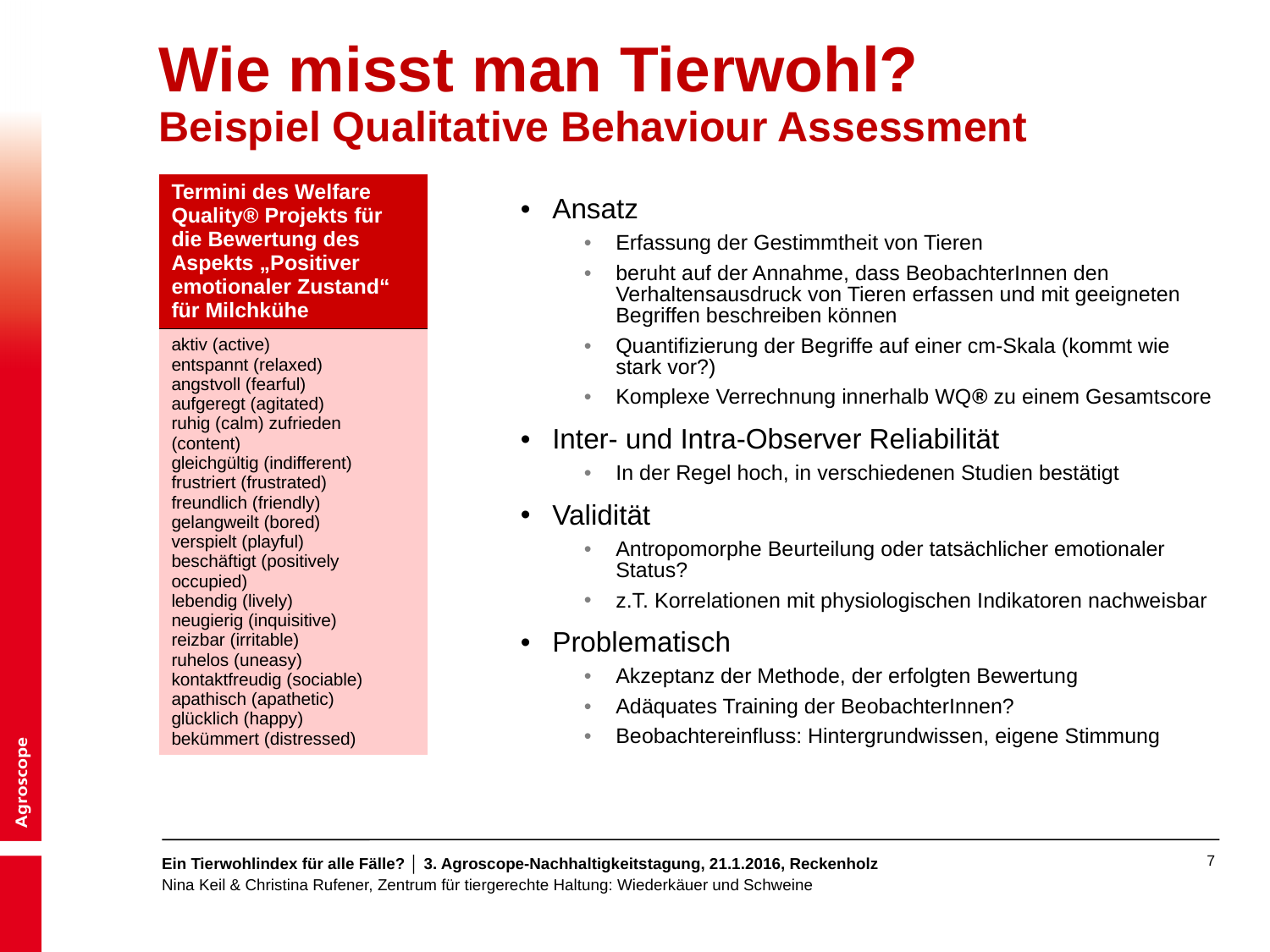

# Wie misst man Tierwohl? Beispiel Qualitative Behaviour Assessment
| Termini des Welfare Quality® Projekts für die Bewertung des Aspekts „Positiver emotionaler Zustand“ für Milchkühe |
| --- |
| aktiv (active) entspannt (relaxed) angstvoll (fearful) aufgeregt (agitated) ruhig (calm) zufrieden (content) gleichgültig (indifferent) frustriert (frustrated) freundlich (friendly) gelangweilt (bored) verspielt (playful) beschäftigt (positively occupied) lebendig (lively) neugierig (inquisitive) reizbar (irritable) ruhelos (uneasy) kontaktfreudig (sociable) apathisch (apathetic) glücklich (happy) bekümmert (distressed) |
Ansatz
Erfassung der Gestimmtheit von Tieren
beruht auf der Annahme, dass BeobachterInnen den Verhaltensausdruck von Tieren erfassen und mit geeigneten Begriffen beschreiben können
Quantifizierung der Begriffe auf einer cm-Skala (kommt wie stark vor?)
Komplexe Verrechnung innerhalb WQ® zu einem Gesamtscore
Inter- und Intra-Observer Reliabilität
In der Regel hoch, in verschiedenen Studien bestätigt
Validität
Antropomorphe Beurteilung oder tatsächlicher emotionaler Status?
z.T. Korrelationen mit physiologischen Indikatoren nachweisbar
Problematisch
Akzeptanz der Methode, der erfolgten Bewertung
Adäquates Training der BeobachterInnen?
Beobachtereinfluss: Hintergrundwissen, eigene Stimmung